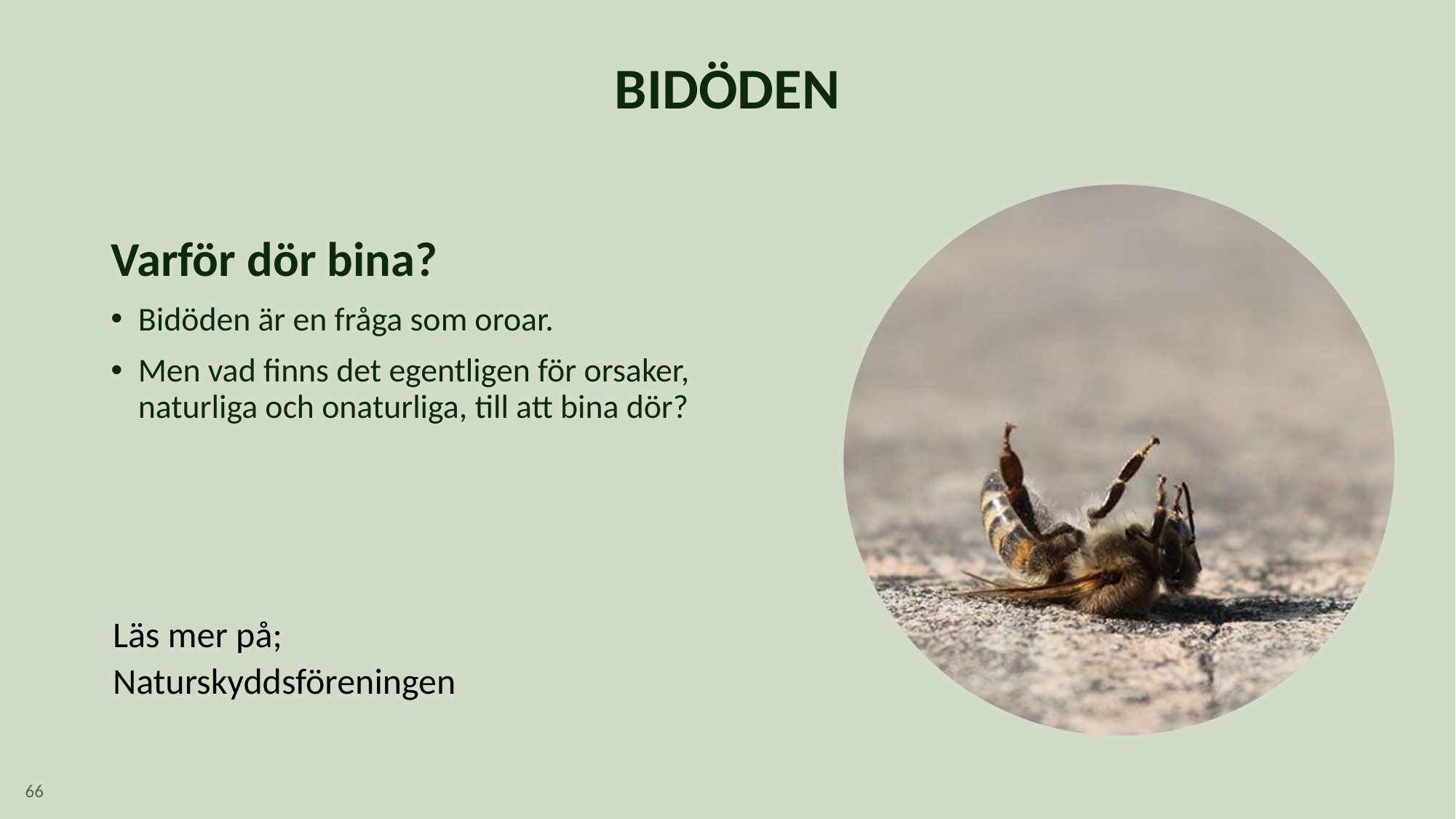

# BIDÖDEN

Varför dör bina?
Bidöden är en fråga som oroar.
Men vad finns det egentligen för orsaker, naturliga och onaturliga, till att bina dör?
Läs mer på; Naturskyddsföreningen
66